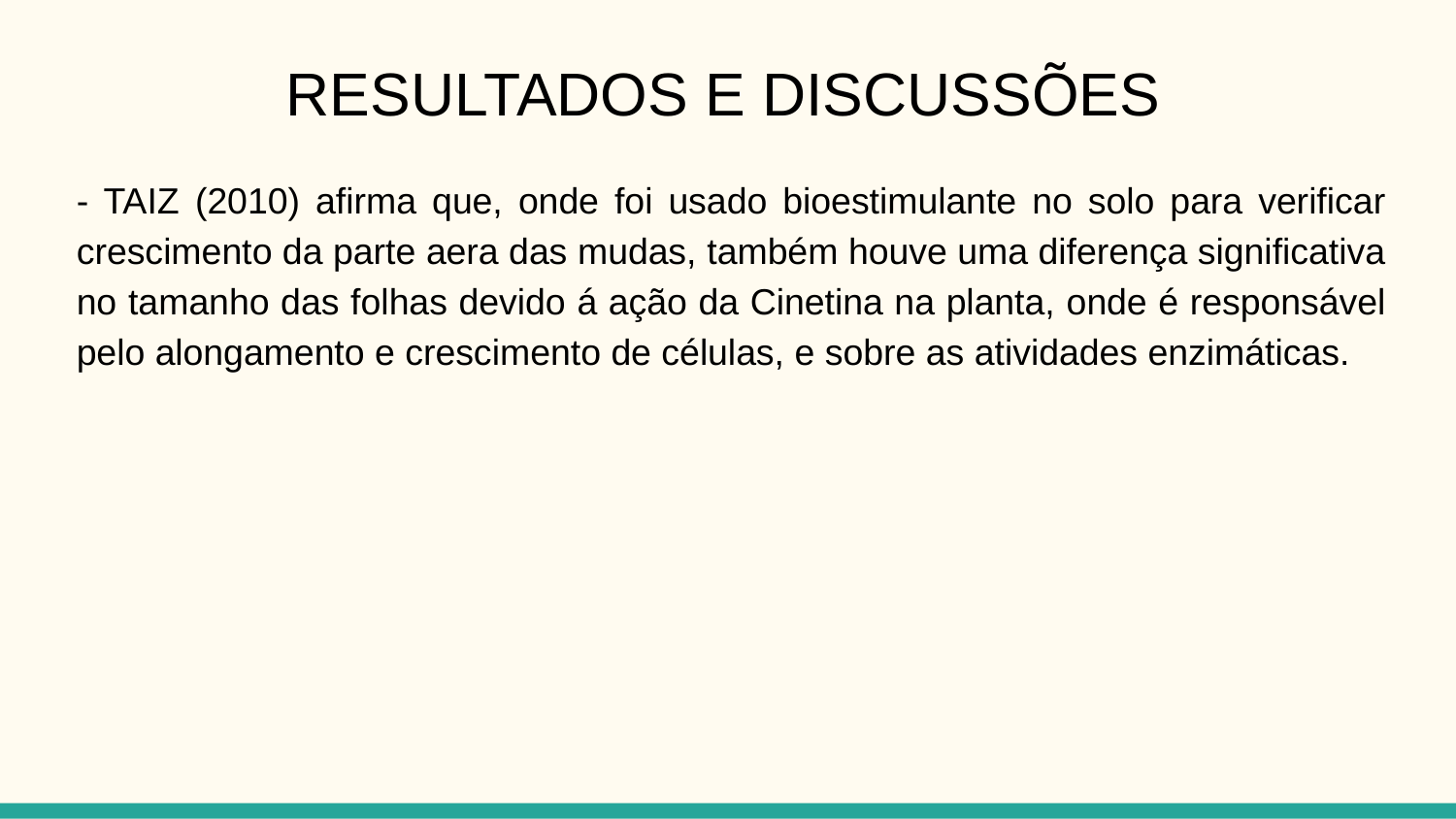

# RESULTADOS E DISCUSSÕES
- TAIZ (2010) afirma que, onde foi usado bioestimulante no solo para verificar crescimento da parte aera das mudas, também houve uma diferença significativa no tamanho das folhas devido á ação da Cinetina na planta, onde é responsável pelo alongamento e crescimento de células, e sobre as atividades enzimáticas.